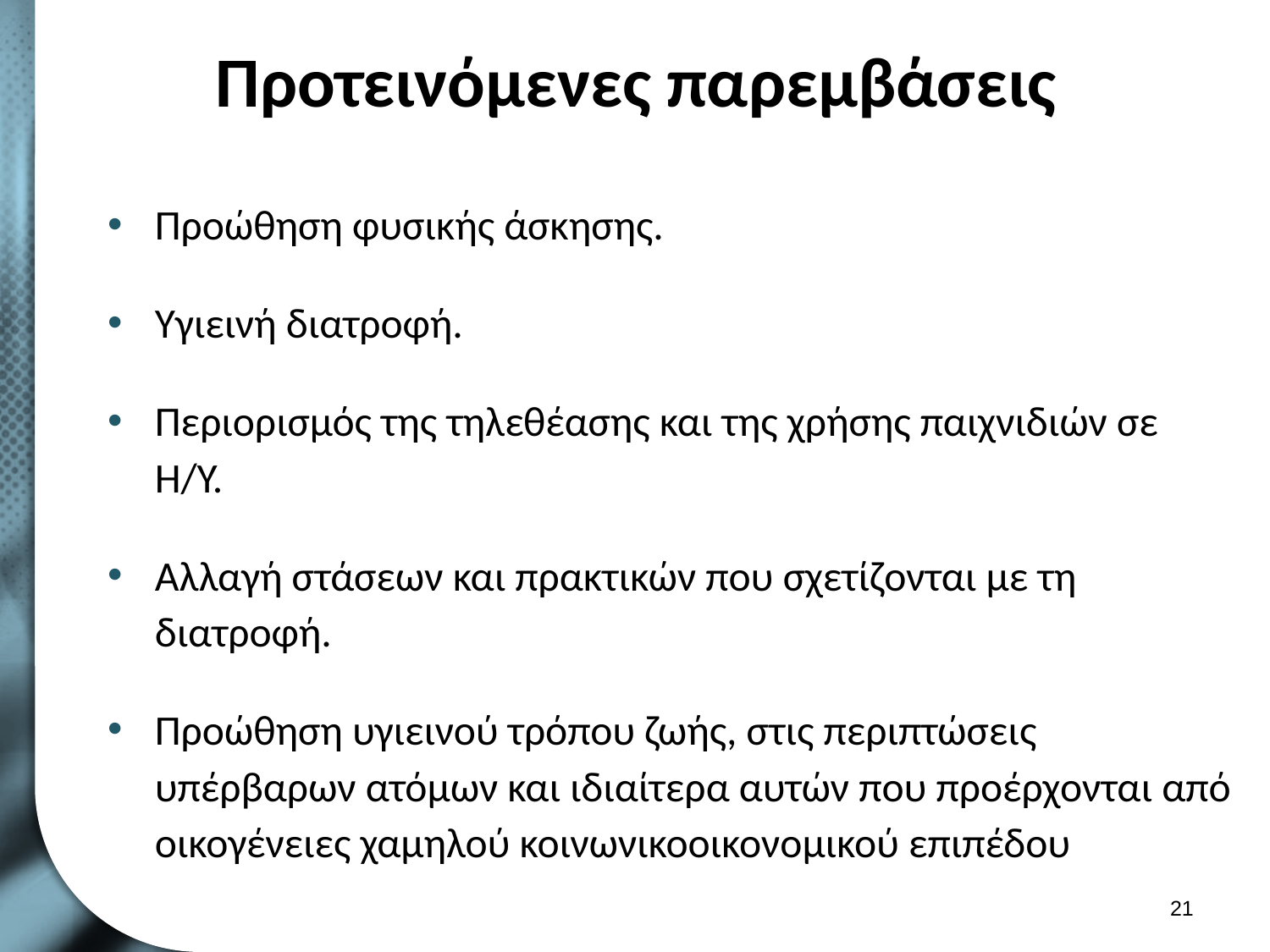

# Προτεινόμενες παρεμβάσεις
Προώθηση φυσικής άσκησης.
Υγιεινή διατροφή.
Περιορισμός της τηλεθέασης και της χρήσης παιχνιδιών σε Η/Υ.
Αλλαγή στάσεων και πρακτικών που σχετίζονται με τη διατροφή.
Προώθηση υγιεινού τρόπου ζωής, στις περιπτώσεις υπέρβαρων ατόμων και ιδιαίτερα αυτών που προέρχονται από οικογένειες χαμηλού κοινωνικοοικονομικού επιπέδου

21